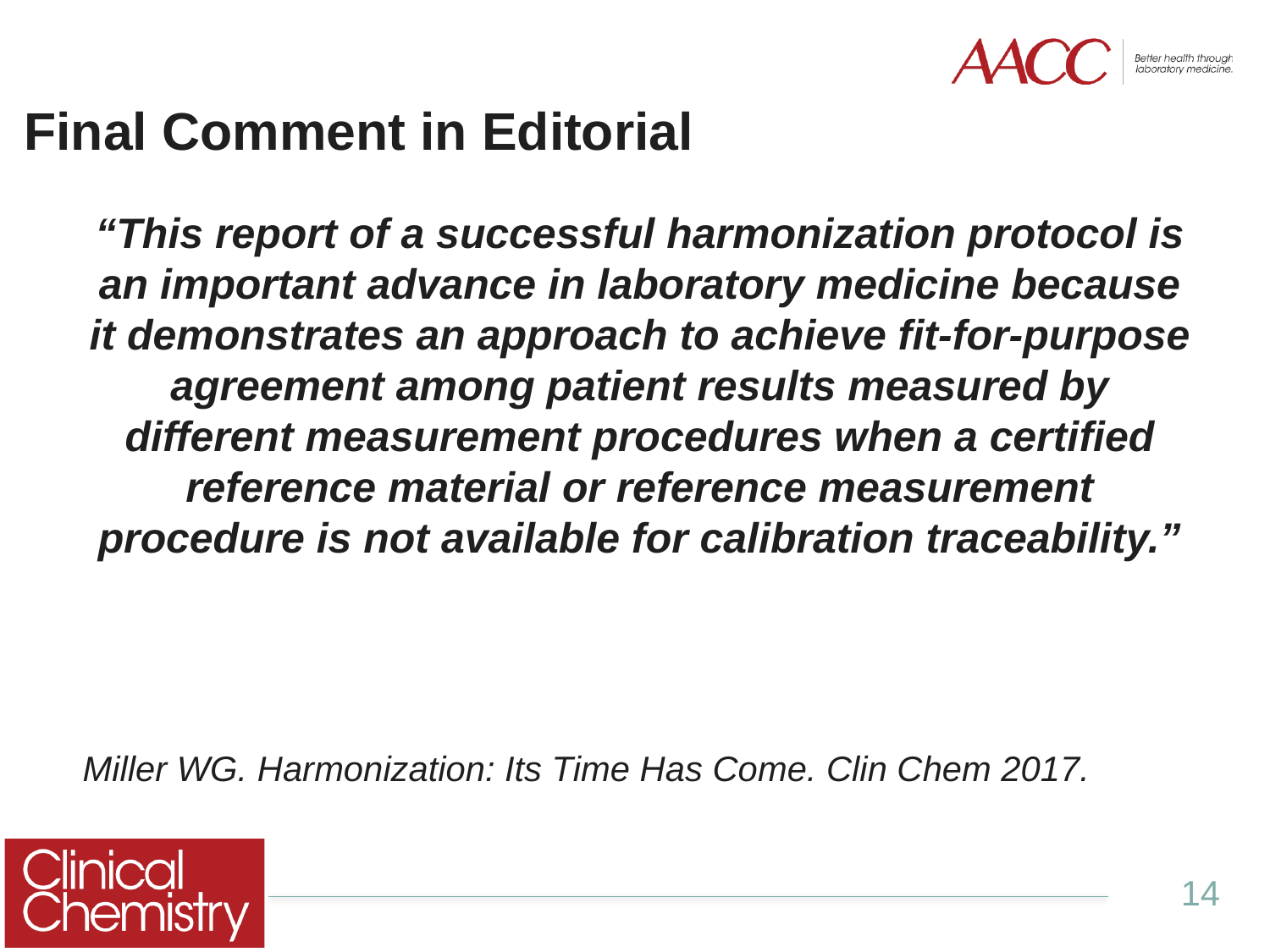

# Final Comment in Editorial
“This report of a successful harmonization protocol is an important advance in laboratory medicine because it demonstrates an approach to achieve fit-for-purpose agreement among patient results measured by different measurement procedures when a certified reference material or reference measurement procedure is not available for calibration traceability.”

Miller WG. Harmonization: Its Time Has Come. Clin Chem 2017.
14